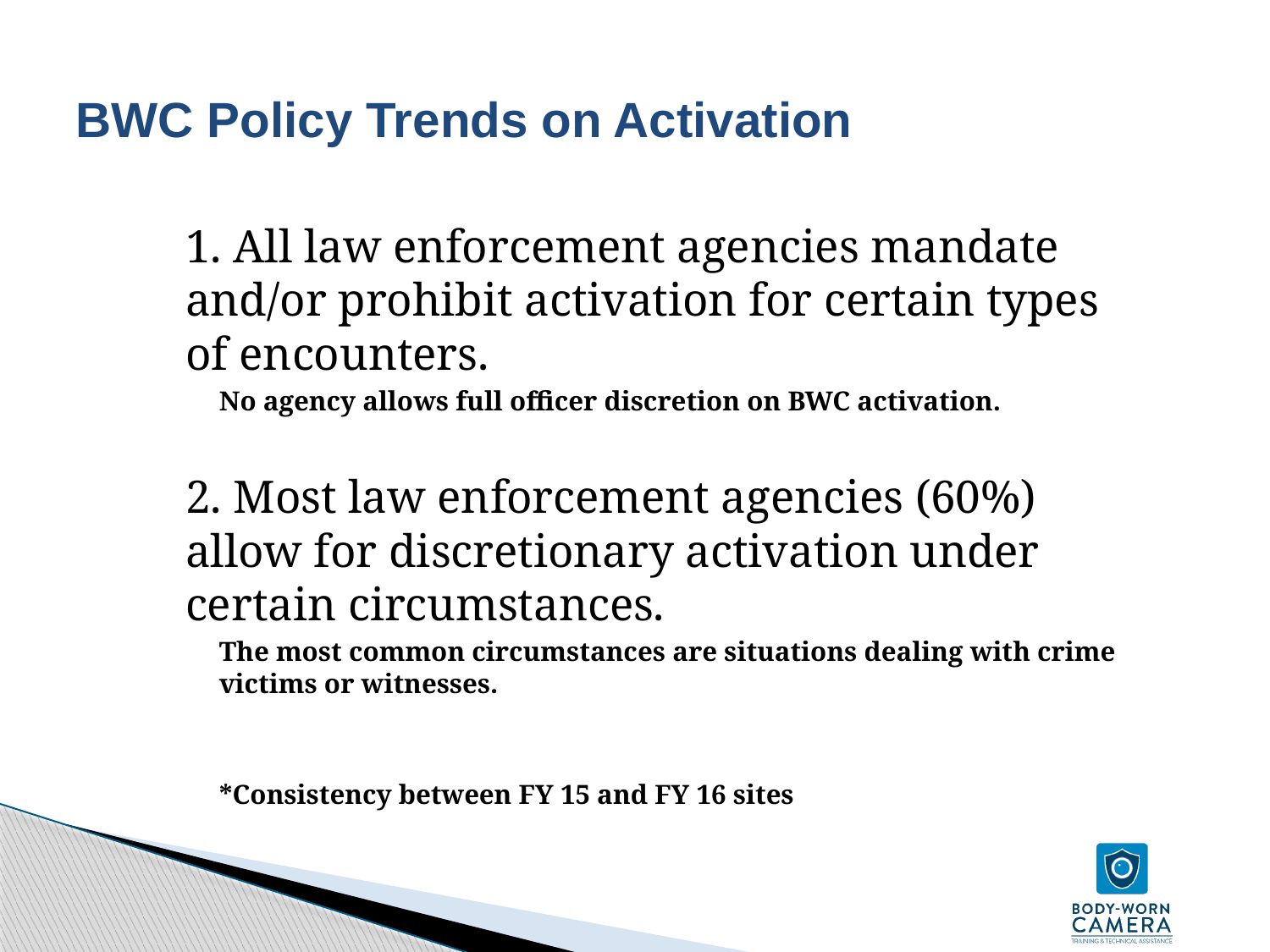

# BWC Policy Trends on Activation
1. All law enforcement agencies mandate and/or prohibit activation for certain types of encounters.
No agency allows full officer discretion on BWC activation.

2. Most law enforcement agencies (60%) allow for discretionary activation under certain circumstances.
The most common circumstances are situations dealing with crime victims or witnesses.

*Consistency between FY 15 and FY 16 sites